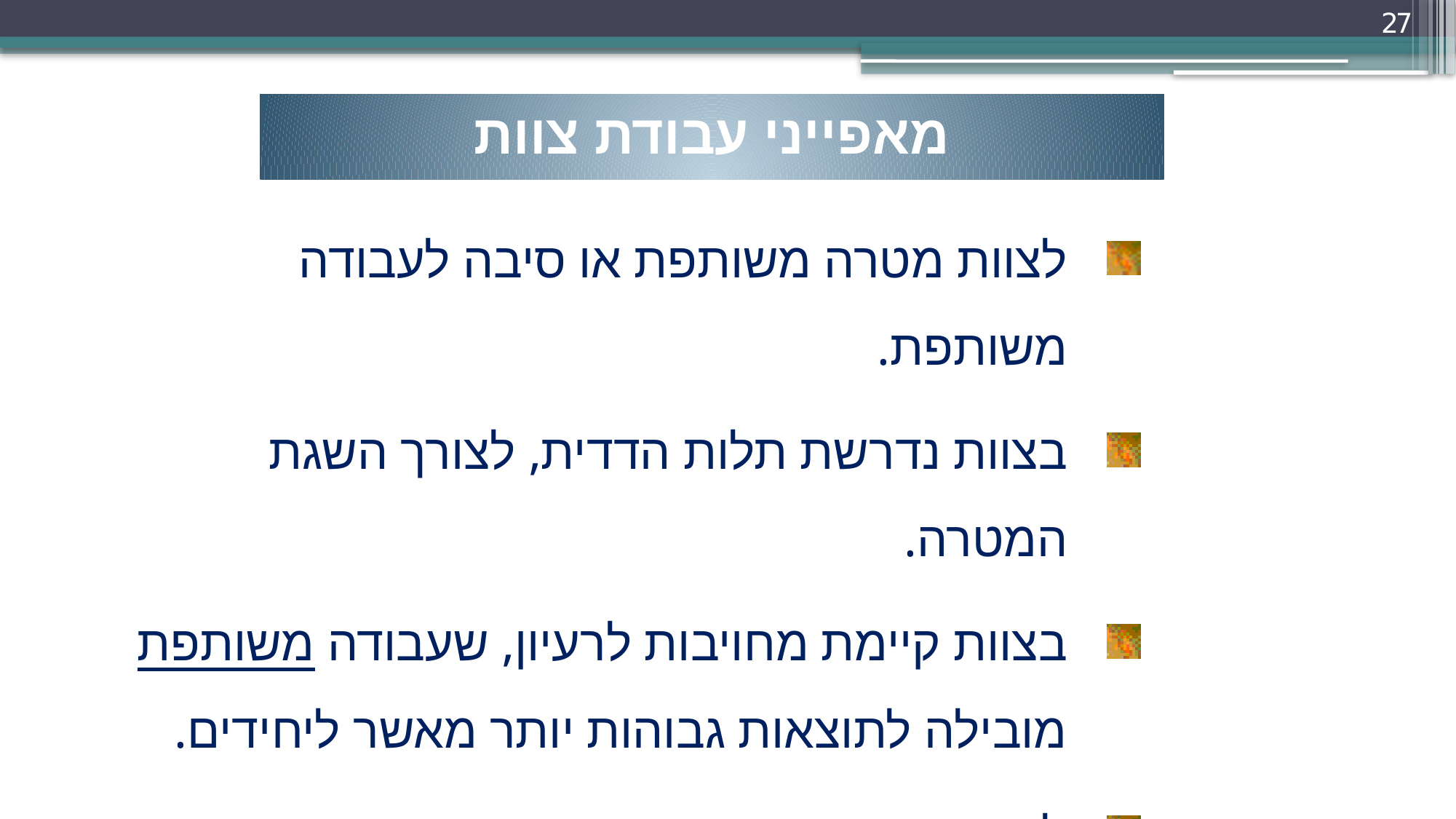

27
מאפייני עבודת צוות
לצוות מטרה משותפת או סיבה לעבודה משותפת.
בצוות נדרשת תלות הדדית, לצורך השגת המטרה.
בצוות קיימת מחויבות לרעיון, שעבודה משותפת מובילה לתוצאות גבוהות יותר מאשר ליחידים.
לצוות דרושה הכרה, שהם קבוצה תפקודית מובחנת בתוך המערכת הארגונית הגדולה יותר.